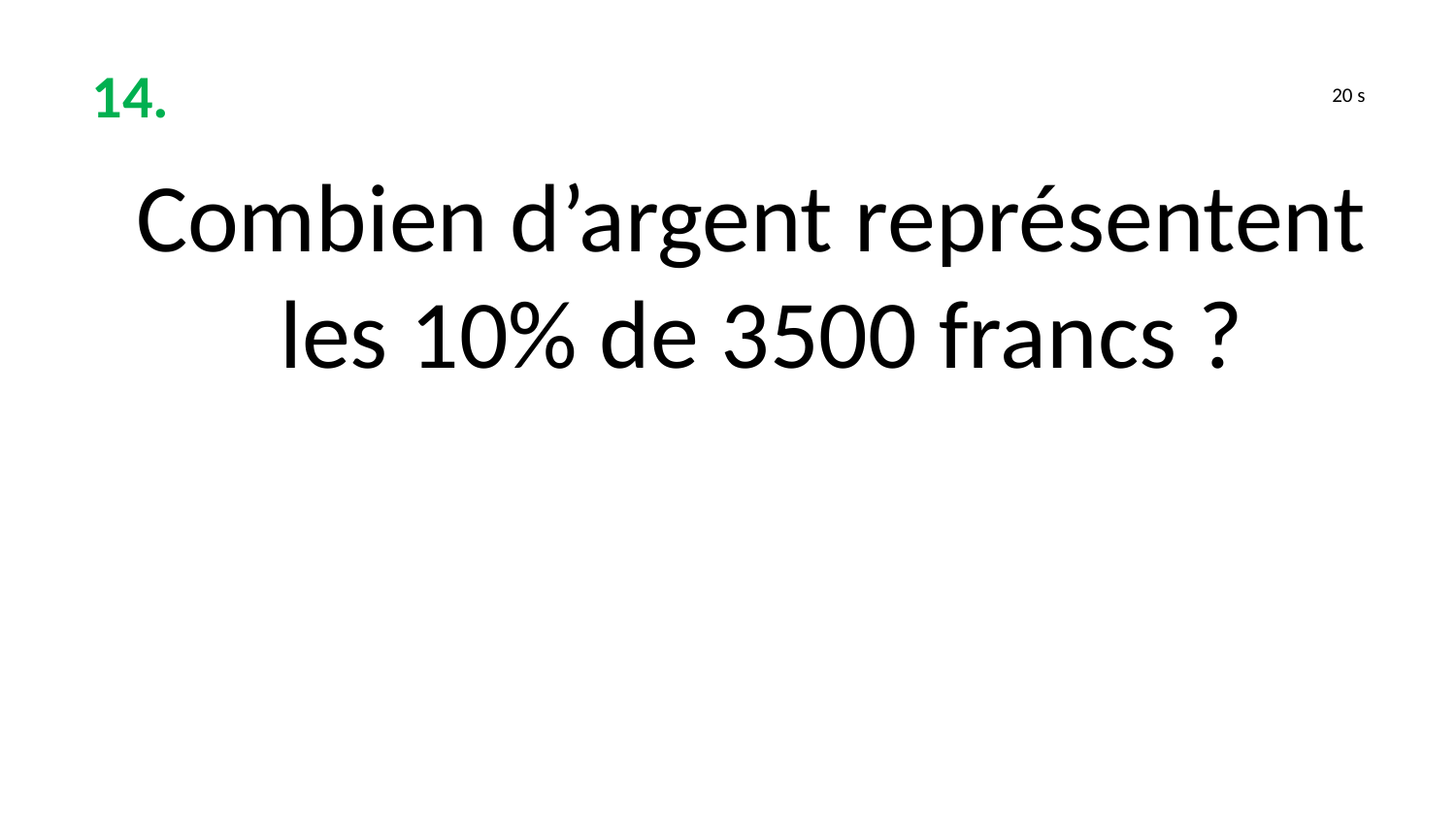

14.
20 s
Combien d’argent représentent
les 10% de 3500 francs ?